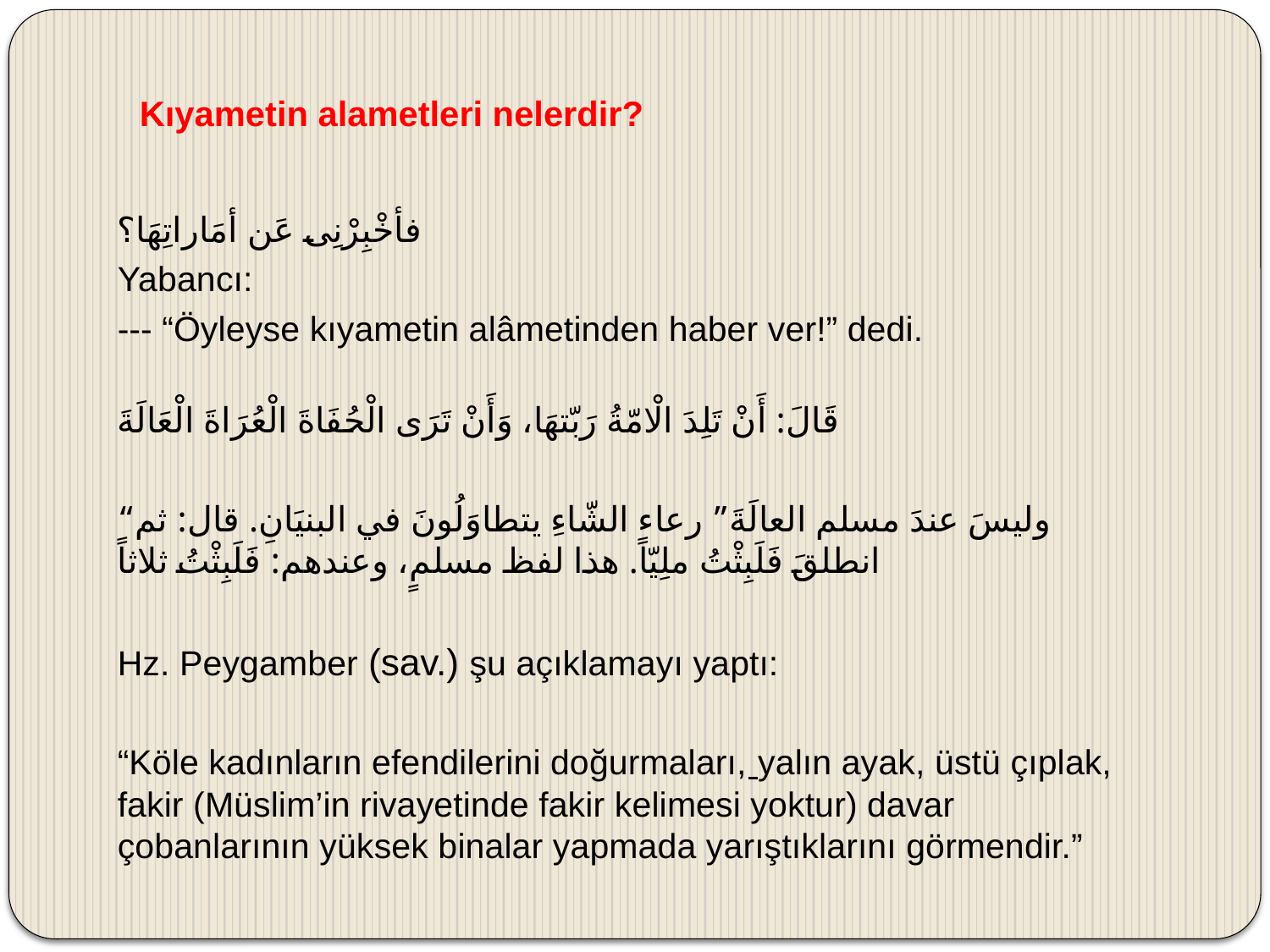

# Kıyametin alametleri nelerdir?
فأخْبِرْنِى عَن أمَاراتِهَا؟
Yabancı:
--- “Öyleyse kıyametin alâmetinden haber ver!” dedi.
قَالَ: أَنْ تَلِدَ الْامّةُ رَبّتهَا، وَأَنْ تَرَى الْحُفَاةَ الْعُرَاةَ الْعَالَةَ

“وليسَ عندَ مسلم العالَةَ” رعاء الشّاءِ يتطاوَلُونَ في البنيَانِ. قال: ثم انطلقَ فَلَبِثْتُ ملِيّاً. هذا لفظ مسلمٍ، وعندهم: فَلَبِثْتُ ثلاثاً

Hz. Peygamber (sav.) şu açıklamayı yaptı:

“Köle kadınların efendilerini doğurmaları, yalın ayak, üstü çıplak, fakir (Müslim’in rivayetinde fakir kelimesi yoktur) davar çobanlarının yüksek binalar yapmada yarıştıklarını görmendir.”